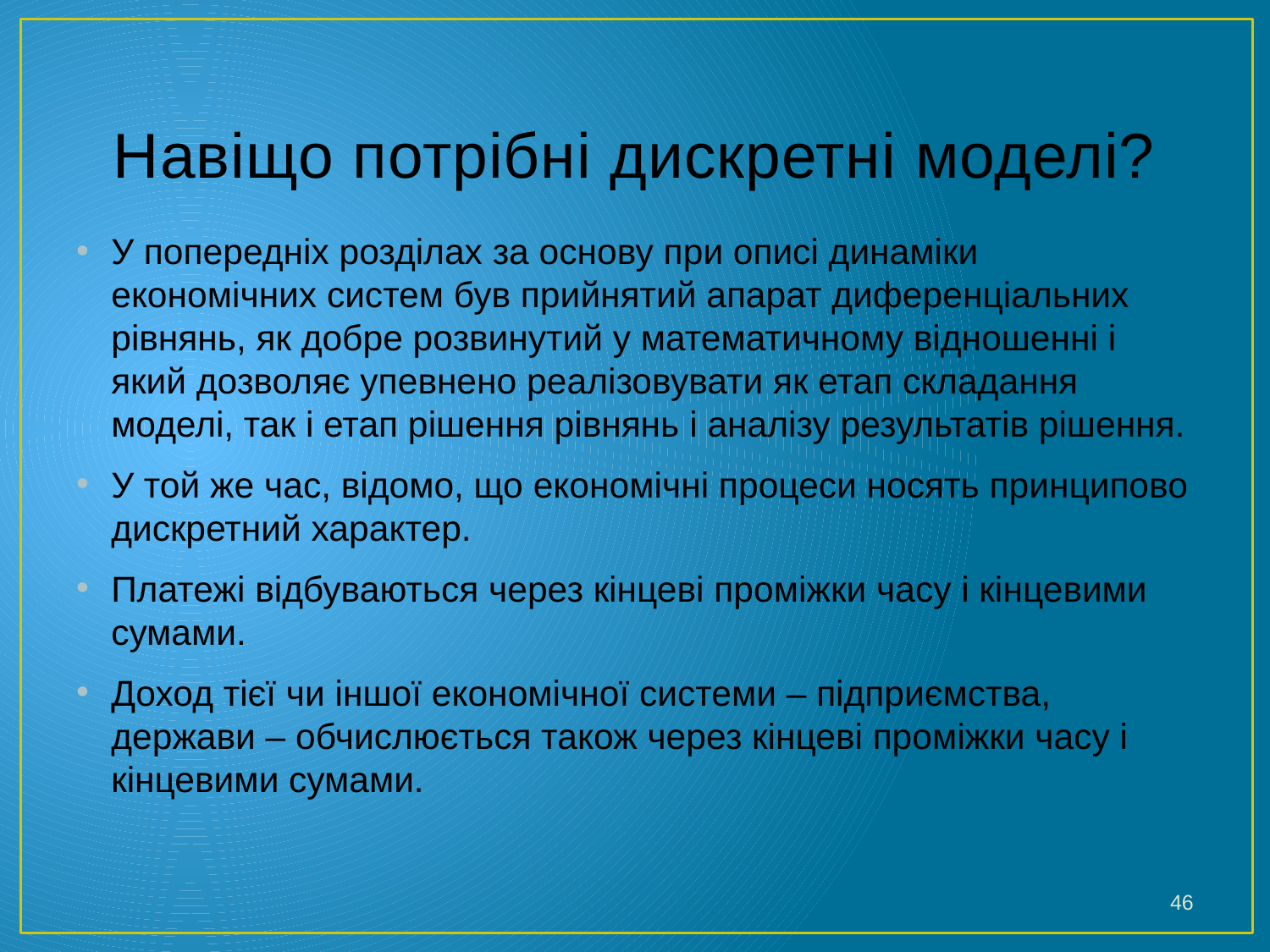

# Навіщо потрібні дискретні моделі?
У попередніх розділах за основу при описі динаміки економічних систем був прийнятий апарат диференціальних рівнянь, як добре розвинутий у математичному відношенні і який дозволяє упевнено реалізовувати як етап складання моделі, так і етап рішення рівнянь і аналізу результатів рішення.
У той же час, відомо, що економічні процеси носять принципово дискретний характер.
Платежі відбуваються через кінцеві проміжки часу і кінцевими сумами.
Доход тієї чи іншої економічної системи – підприємства, держави – обчислюється також через кінцеві проміжки часу і кінцевими сумами.

46